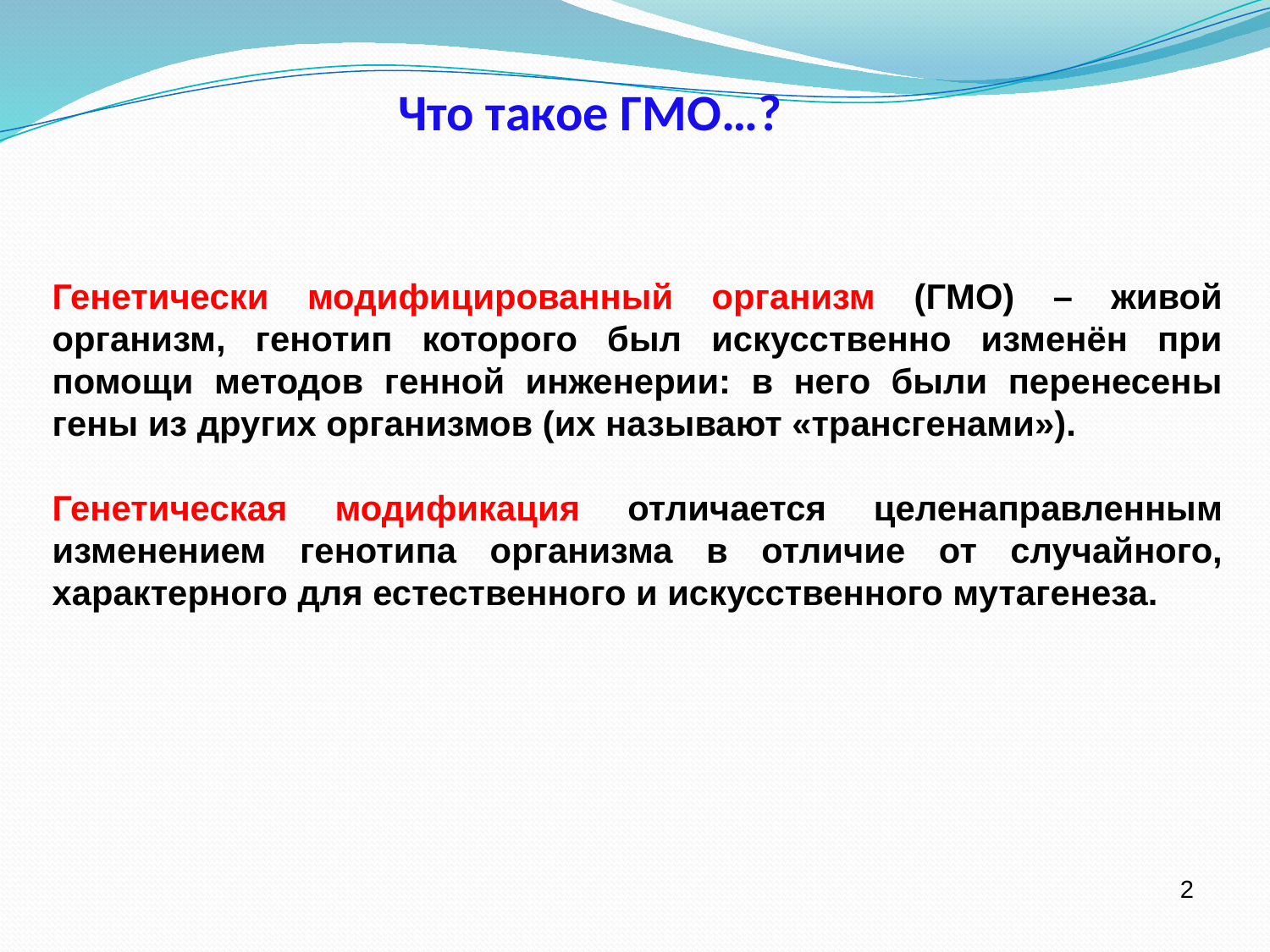

Что такое ГМО…?
Генетически модифицированный организм (ГМО) – живой организм, генотип которого был искусственно изменён при помощи методов генной инженерии: в него были перенесены гены из других организмов (их называют «трансгенами»).

Генетическая модификация отличается целенаправленным изменением генотипа организма в отличие от случайного, характерного для естественного и искусственного мутагенеза.

2